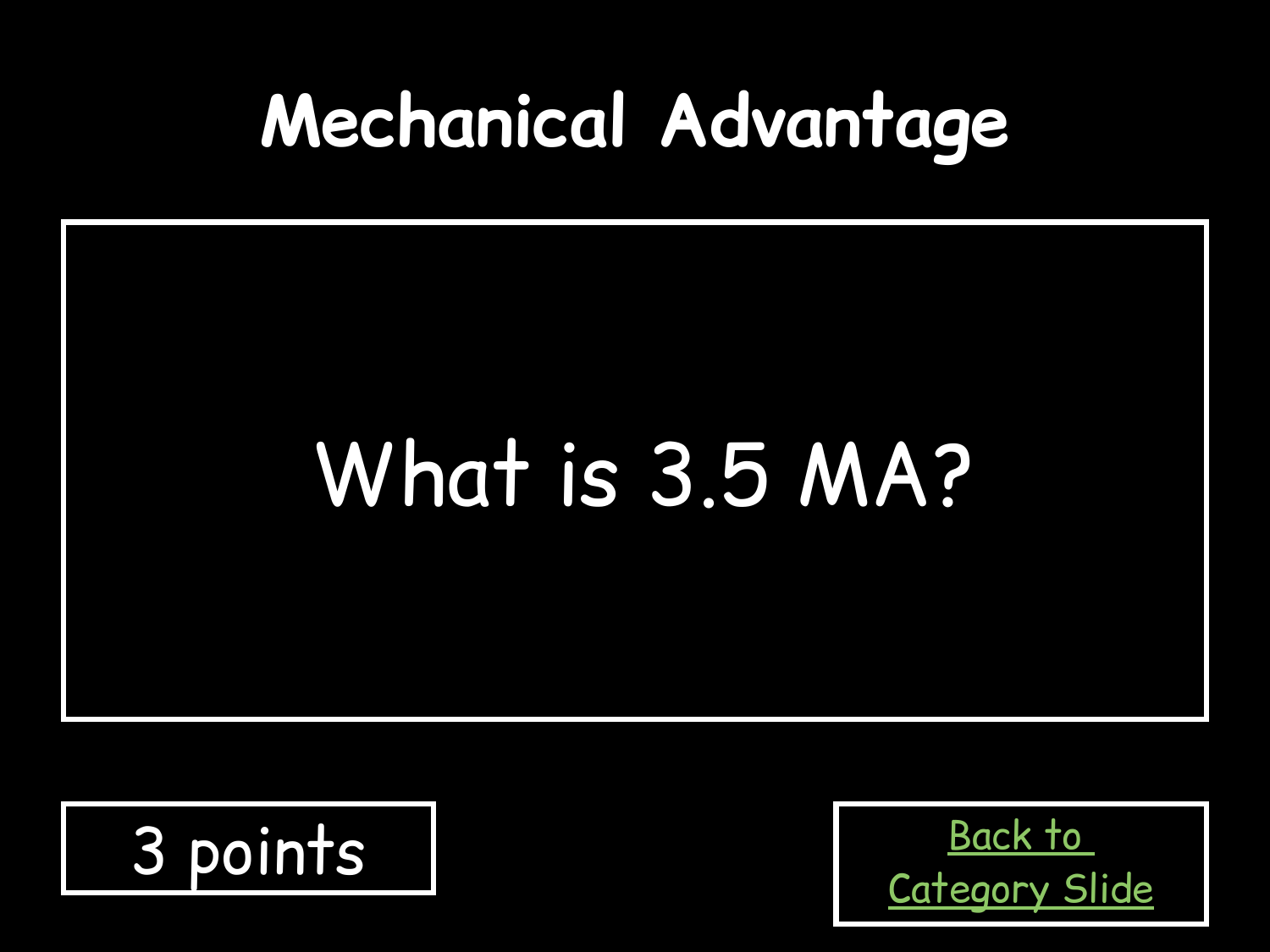

# Mechanical Advantage
What is 3.5 MA?
3 points
Back to
Category Slide